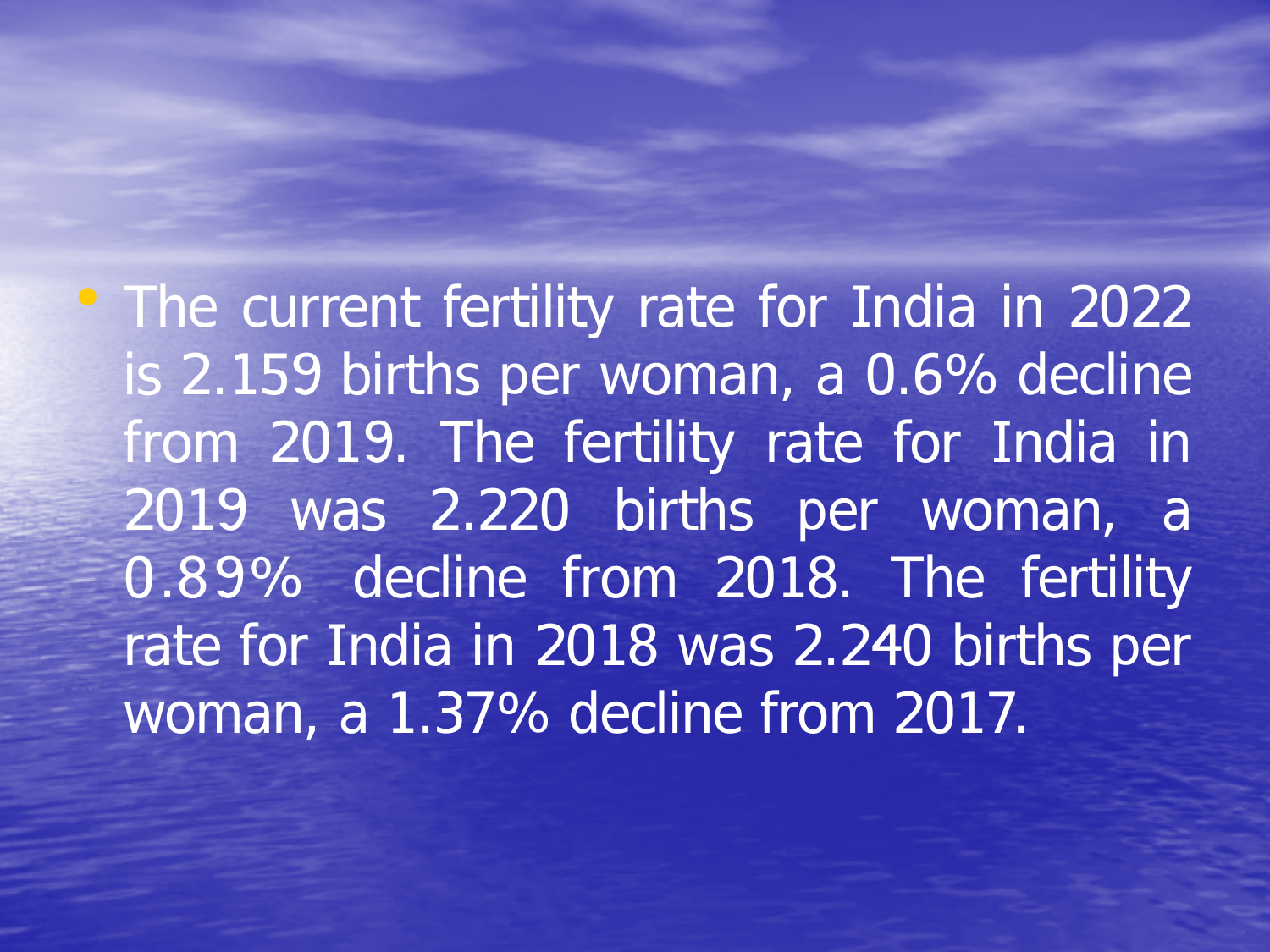

#
The current fertility rate for India in 2022 is 2.159 births per woman, a 0.6% decline from 2019. The fertility rate for India in 2019 was 2.220 births per woman, a 0.89% decline from 2018. The fertility rate for India in 2018 was 2.240 births per woman, a 1.37% decline from 2017.